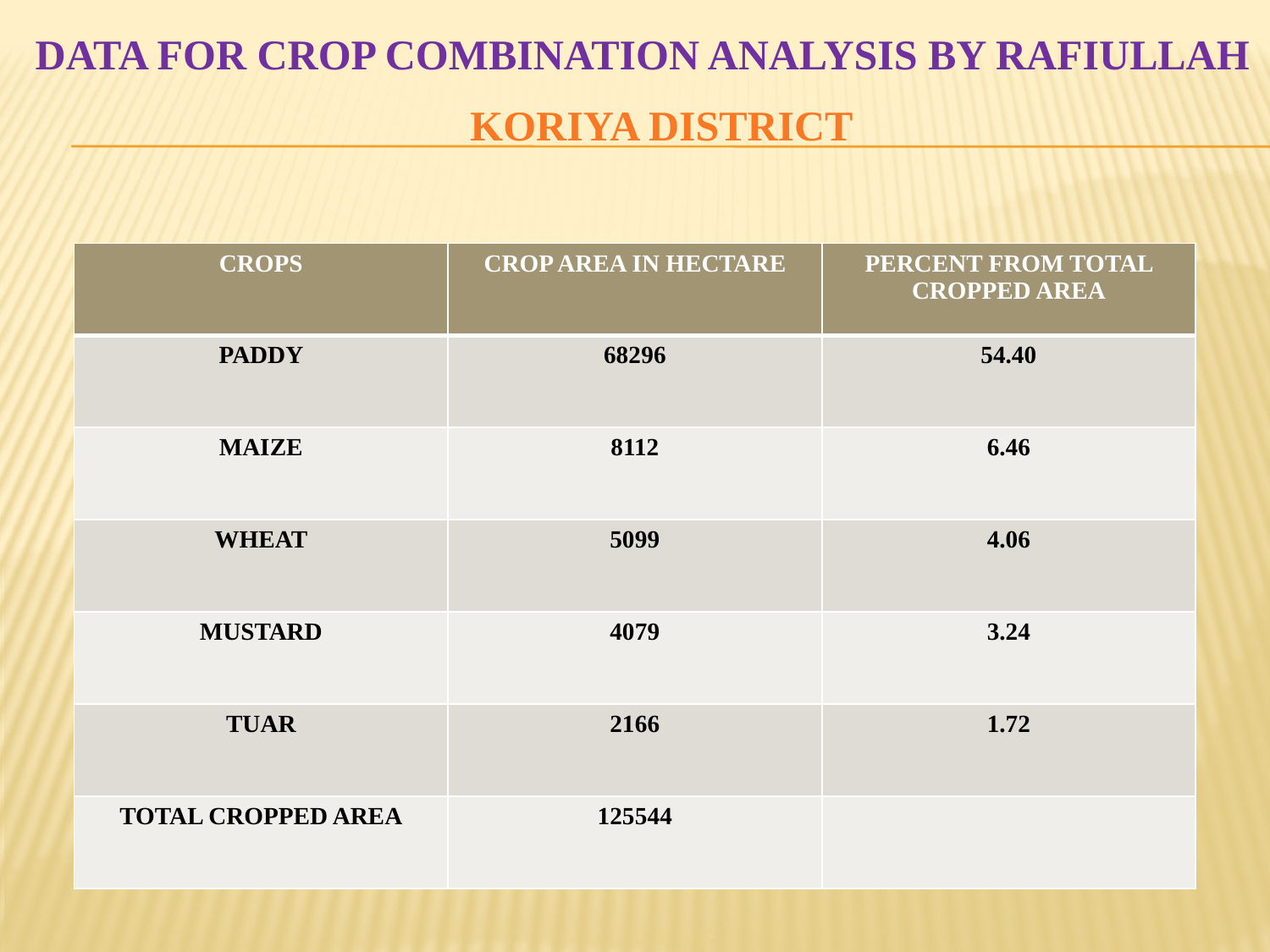

DATA FOR CROP COMBINATION ANALYSIS BY RAFIULLAH

KORIYA DISTRICT
| CROPS | CROP AREA IN HECTARE | PERCENT FROM TOTAL CROPPED AREA |
| --- | --- | --- |
| PADDY | 68296 | 54.40 |
| MAIZE | 8112 | 6.46 |
| WHEAT | 5099 | 4.06 |
| MUSTARD | 4079 | 3.24 |
| TUAR | 2166 | 1.72 |
| TOTAL CROPPED AREA | 125544 |  |